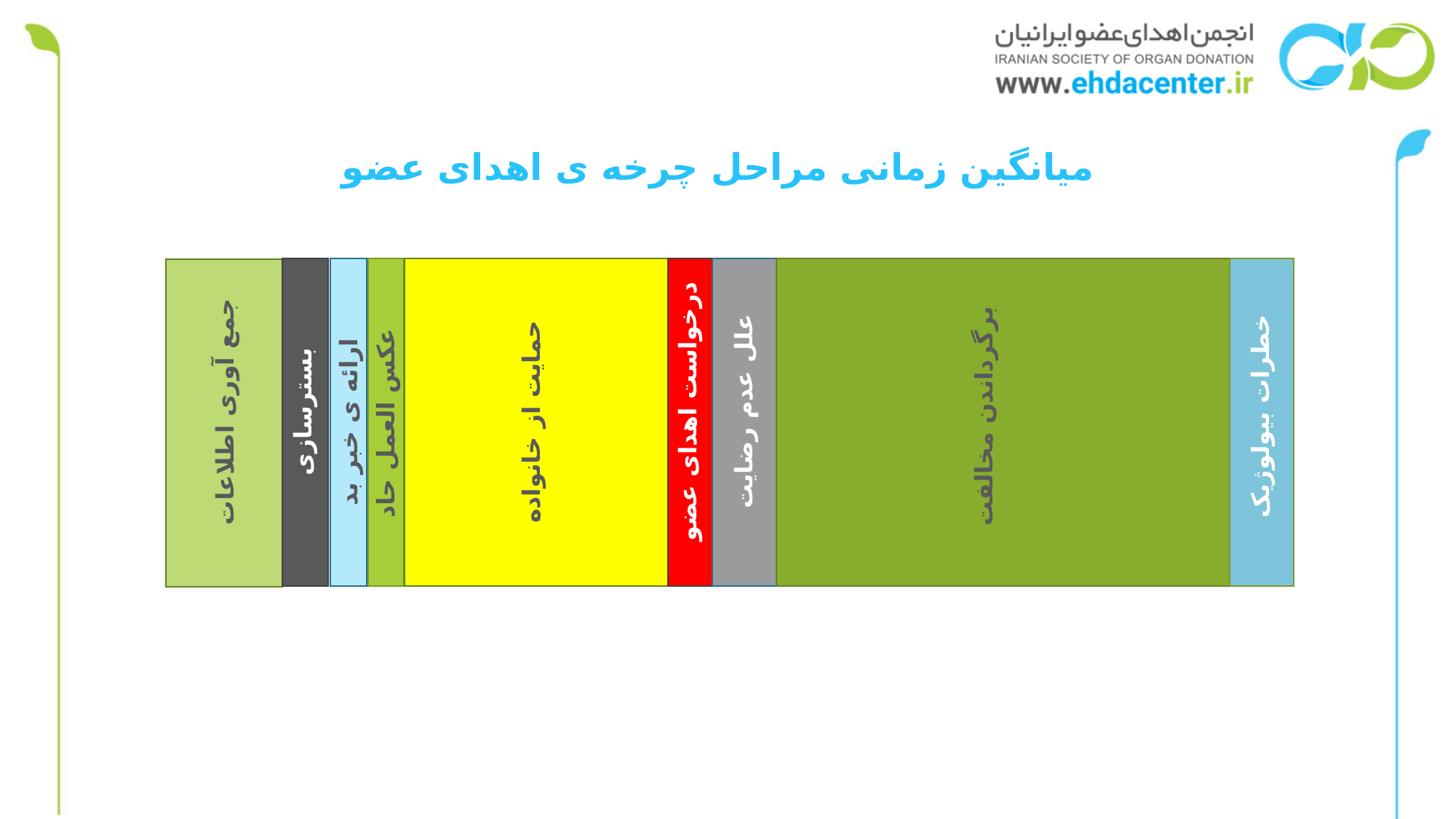

میانگین زمانی مراحل چرخه ی اهدای عضو

بسترسازی

ارائه ی خبر بد

جمع آوری اطلاعات

جمع آوری اطلاعات
بسترسازی

علل عدم رضایت
درخواست اهدای عضو
خطرات بیولوژیک
برگرداندن مخالفت

حمایت از خانواده
عکس العمل حاد